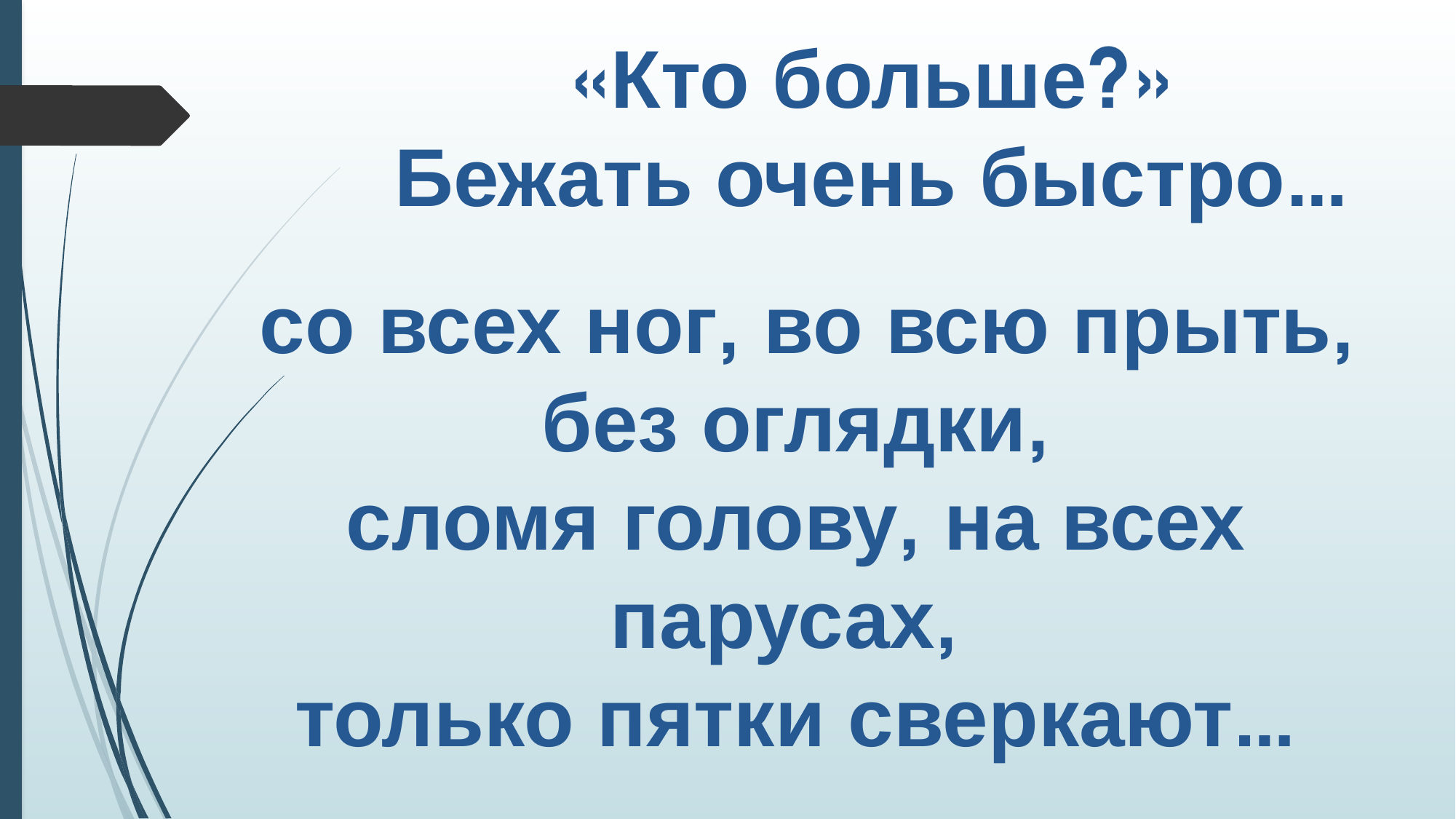

«Кто больше?»
Бежать очень быстро…
 со всех ног, во всю прыть, без оглядки,
сломя голову, на всех парусах,
только пятки сверкают…